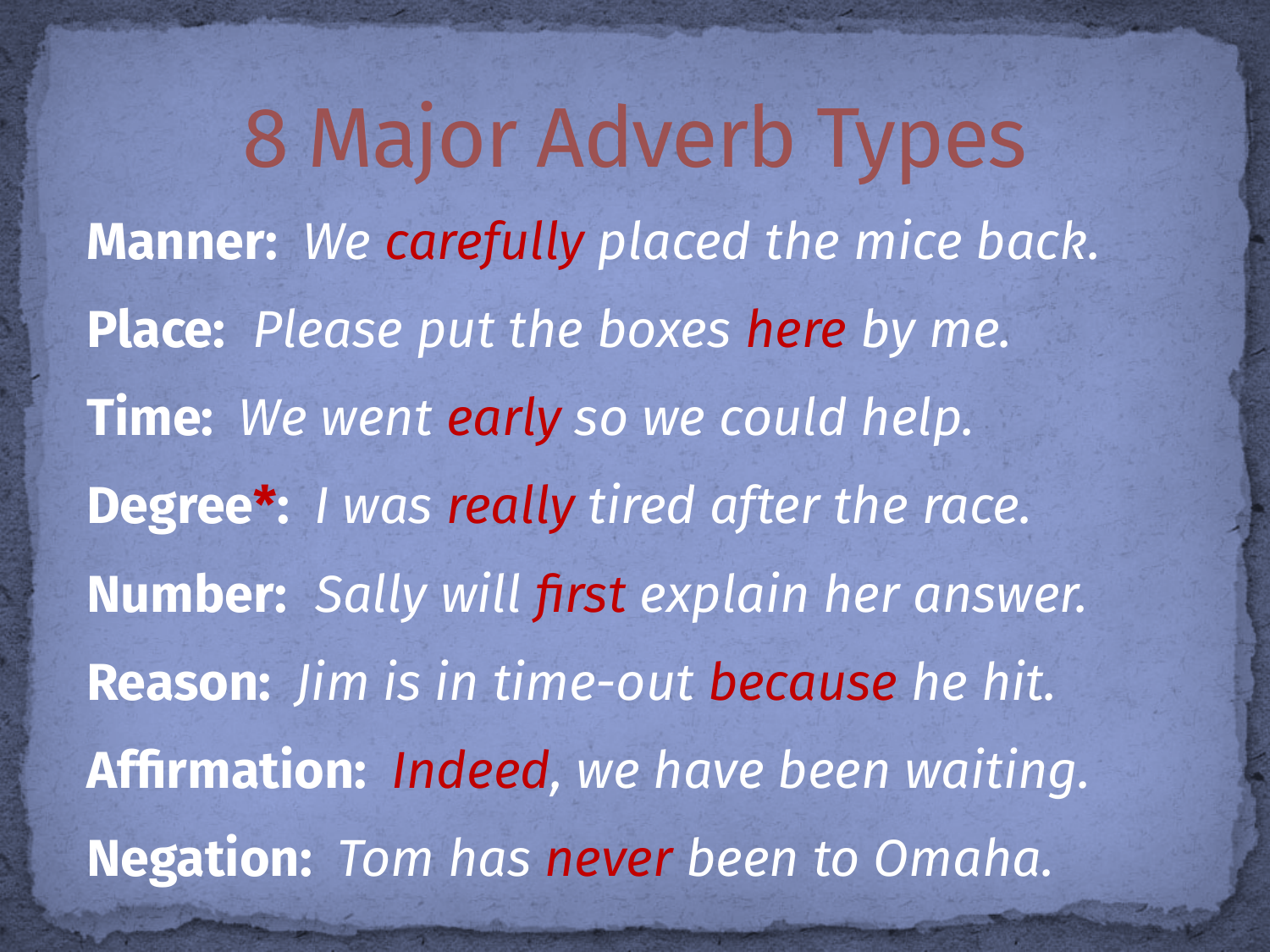

# 8 Major Adverb Types
Manner:  We carefully placed the mice back.
Place:  Please put the boxes here by me.
Time:  We went early so we could help.
Degree*:  I was really tired after the race.
Number:  Sally will first explain her answer.
Reason:  Jim is in time-out because he hit.
Affirmation:  Indeed, we have been waiting.
Negation:  Tom has never been to Omaha.